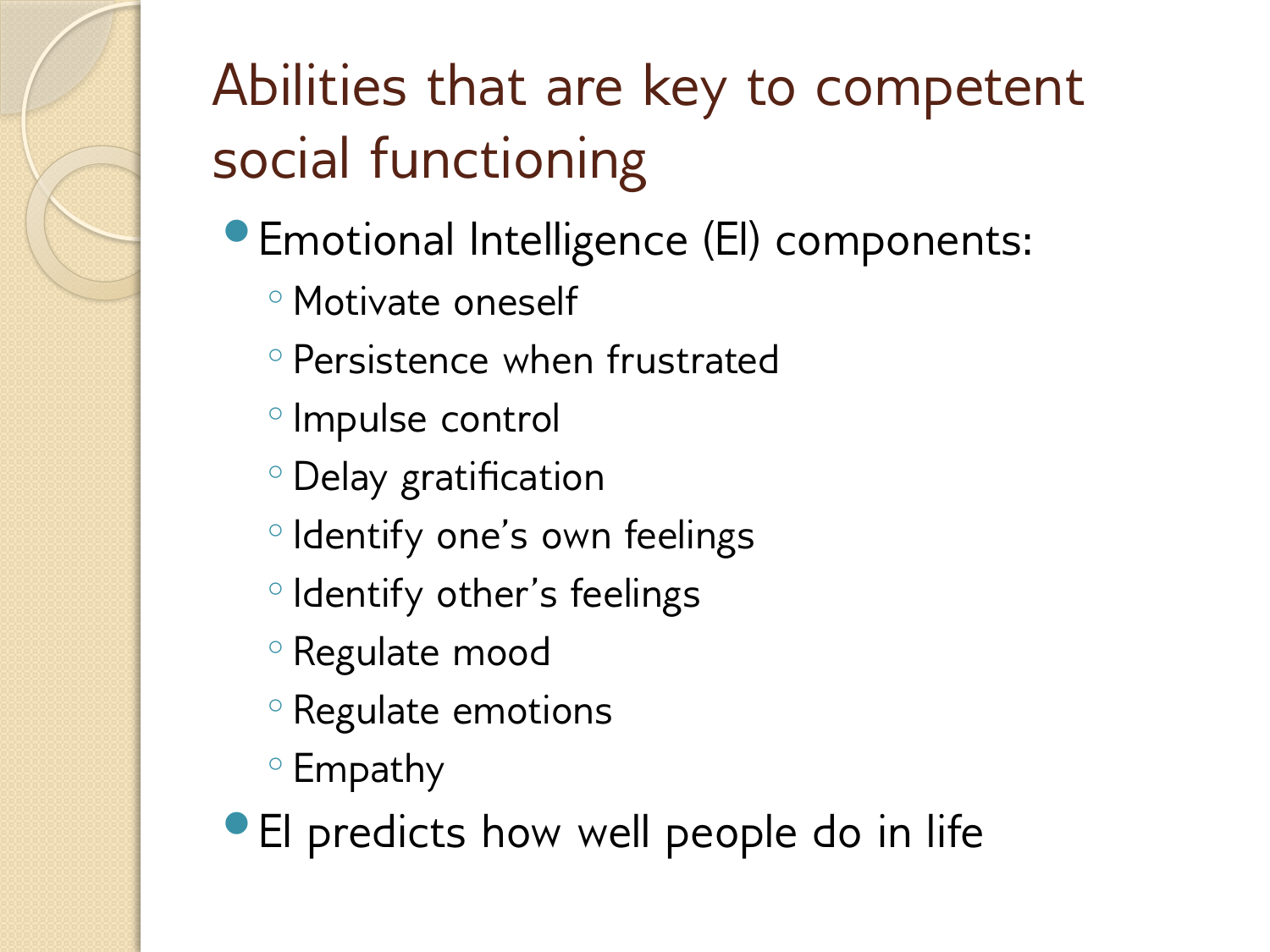

# Abilities that are key to competent social functioning
Emotional Intelligence (EI) components:
Motivate oneself
Persistence when frustrated
Impulse control
Delay gratification
Identify one’s own feelings
Identify other’s feelings
Regulate mood
Regulate emotions
Empathy
EI predicts how well people do in life